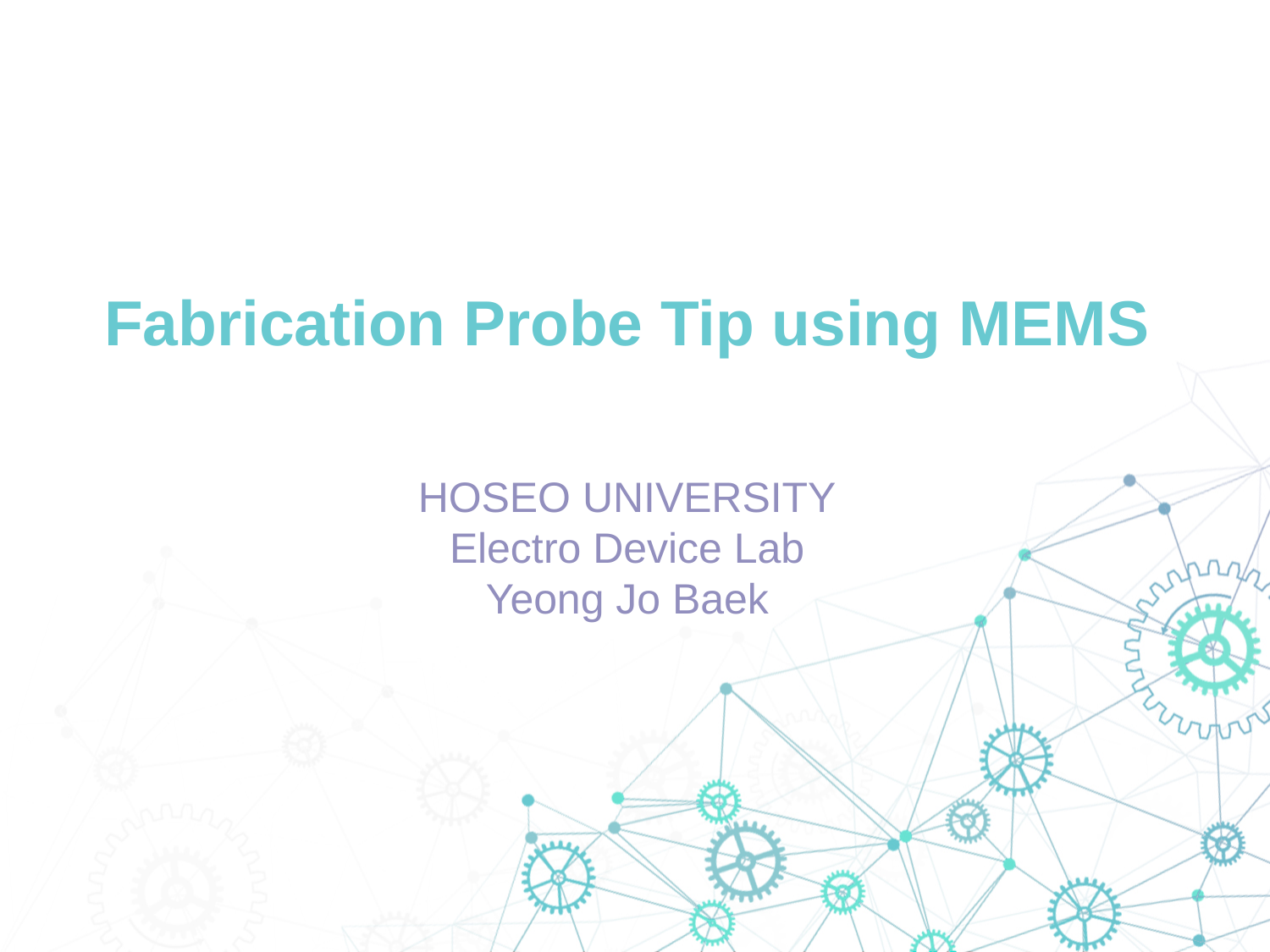

Fabrication Probe Tip using MEMS
HOSEO UNIVERSITY
Electro Device Lab
Yeong Jo Baek